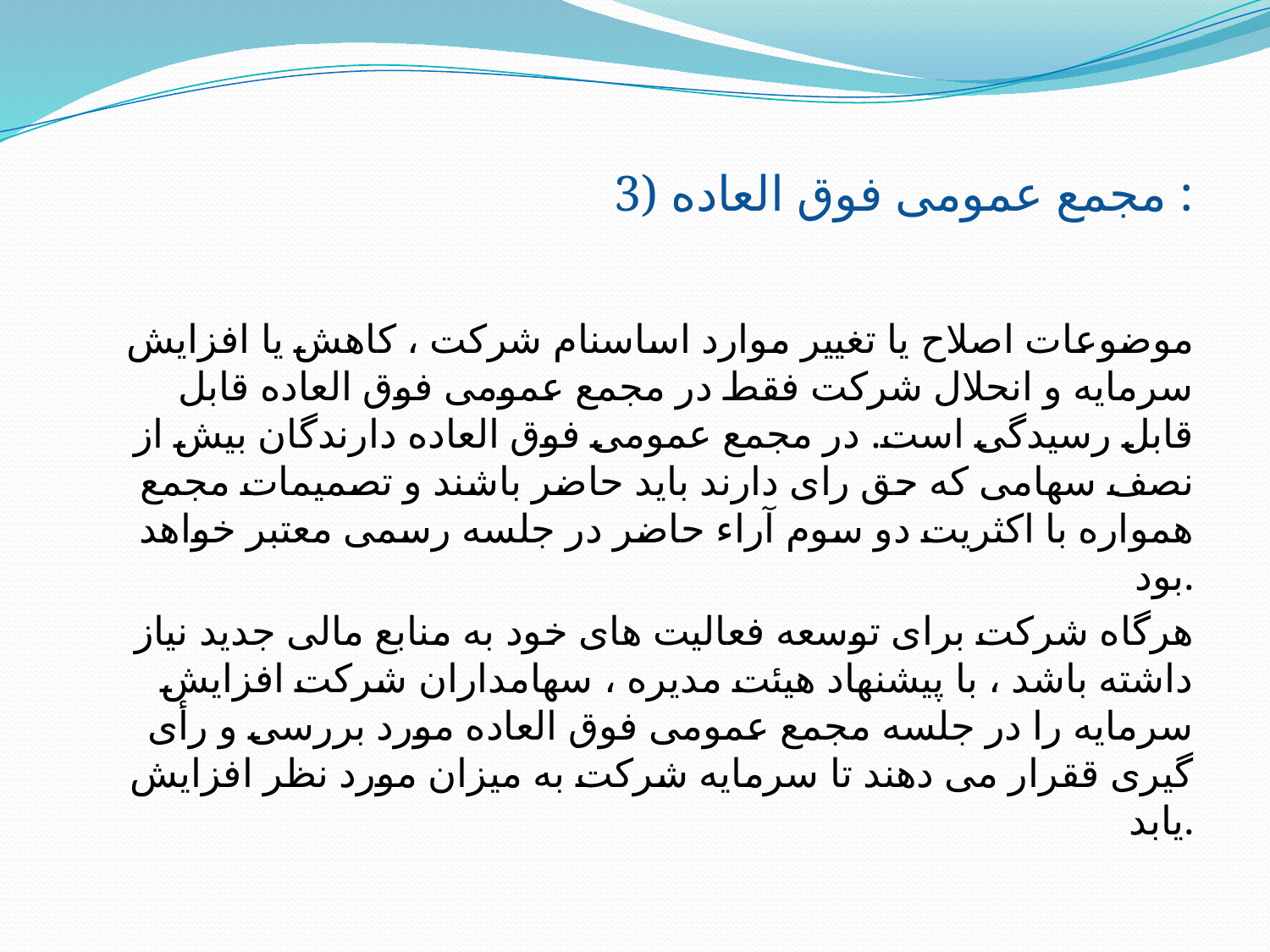

3) مجمع عمومی فوق العاده :

موضوعات اصلاح یا تغییر موارد اساسنام شرکت ، کاهش یا افزایش سرمایه و انحلال شرکت فقط در مجمع عمومی فوق العاده قابل قابل رسیدگی است. در مجمع عمومی فوق العاده دارندگان بیش از نصف سهامی که حق رای دارند باید حاضر باشند و تصمیمات مجمع همواره با اکثریت دو سوم آراء حاضر در جلسه رسمی معتبر خواهد بود.
هرگاه شرکت برای توسعه فعالیت های خود به منابع مالی جدید نیاز داشته باشد ، با پیشنهاد هیئت مدیره ، سهامداران شرکت افزایش سرمایه را در جلسه مجمع عمومی فوق العاده مورد بررسی و رأی گیری ققرار می دهند تا سرمایه شرکت به میزان مورد نظر افزایش یابد.